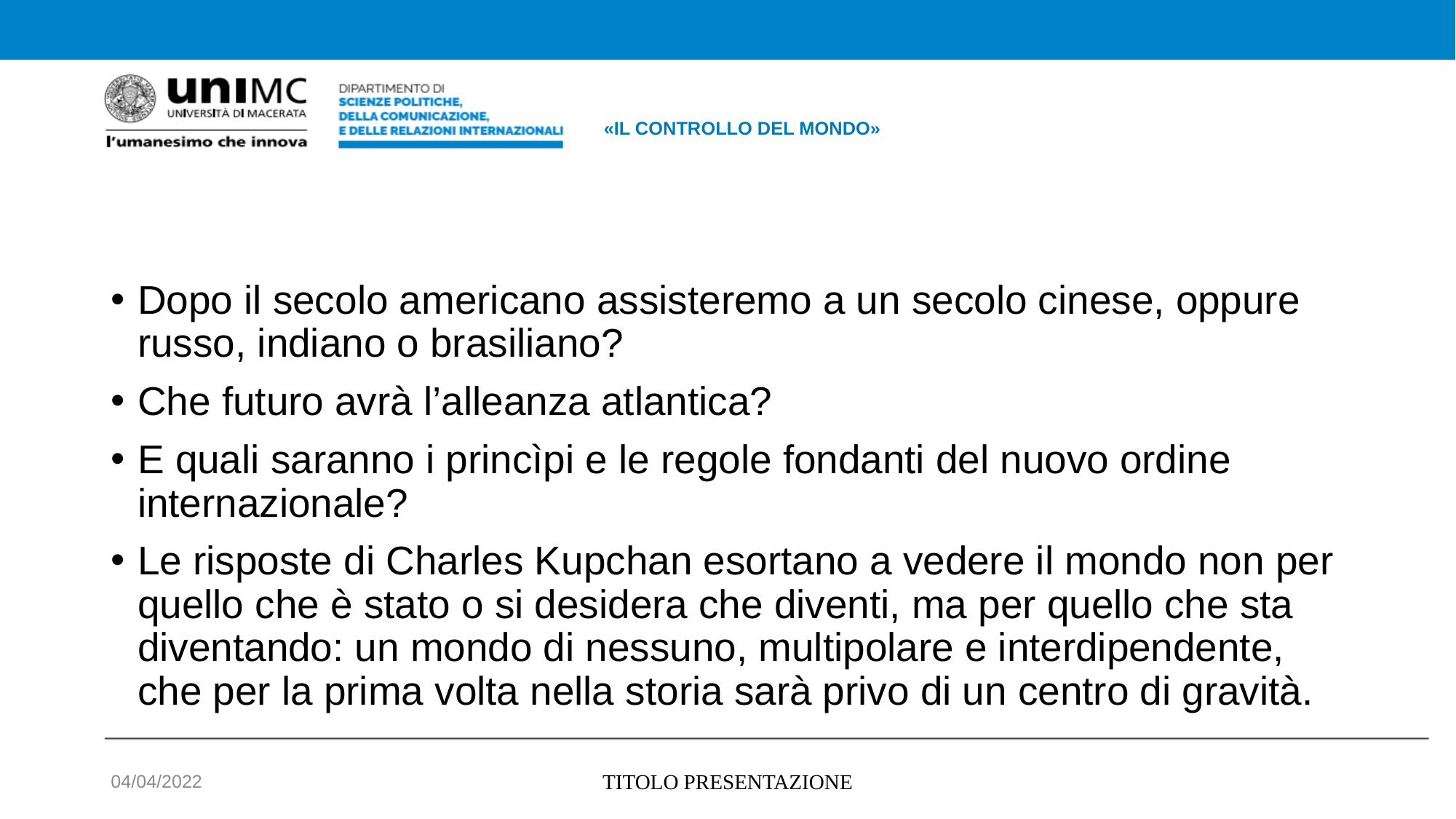

# «IL CONTROLLO DEL MONDO»
Dopo il secolo americano assisteremo a un secolo cinese, oppure russo, indiano o brasiliano?
Che futuro avrà l’alleanza atlantica?
E quali saranno i princìpi e le regole fondanti del nuovo ordine internazionale?
Le risposte di Charles Kupchan esortano a vedere il mondo non per quello che è stato o si desidera che diventi, ma per quello che sta diventando: un mondo di nessuno, multipolare e interdipendente, che per la prima volta nella storia sarà privo di un centro di gravità.
04/04/2022
TITOLO PRESENTAZIONE